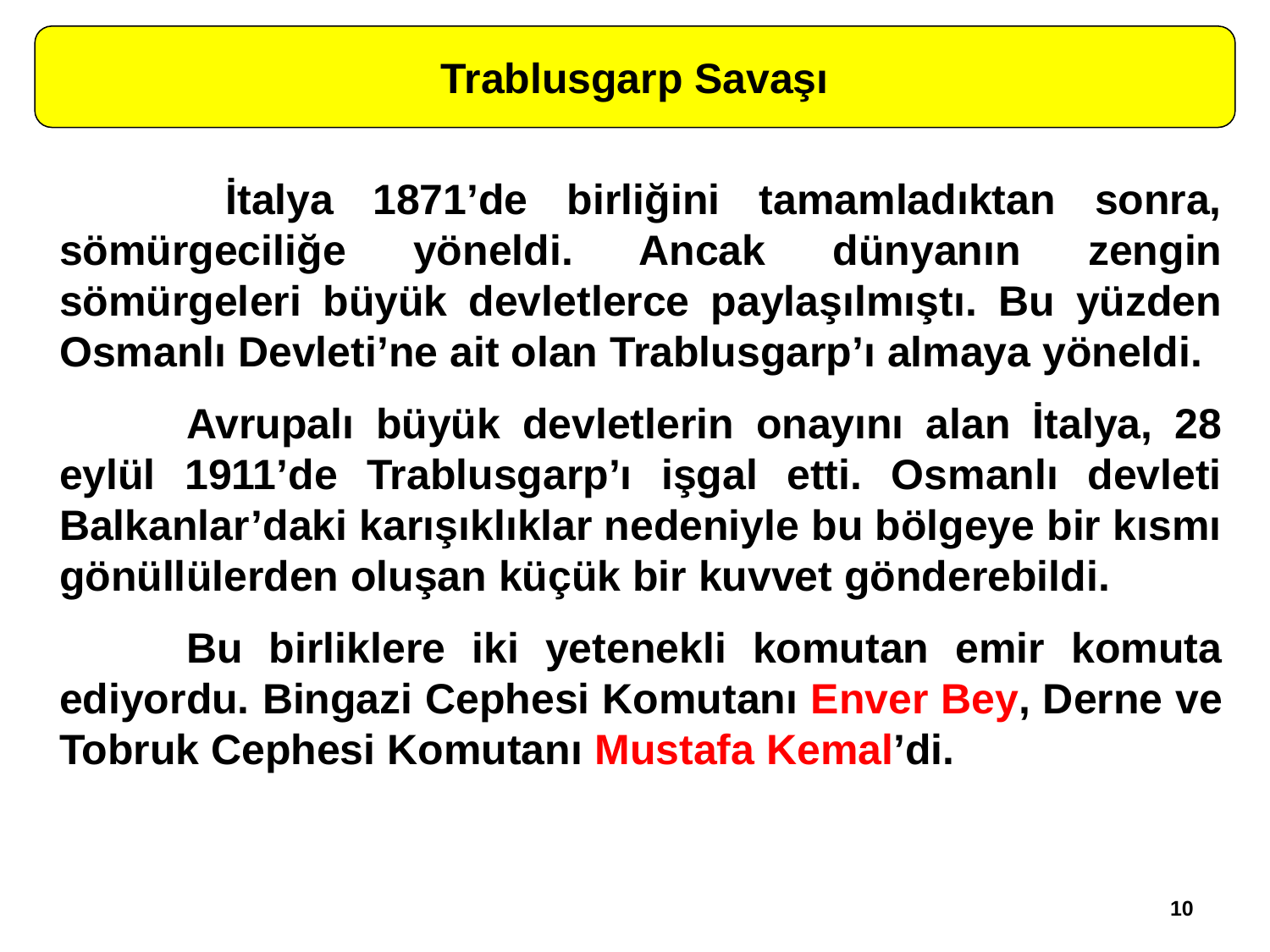

Trablusgarp Savaşı
	 İtalya 1871’de birliğini tamamladıktan sonra, sömürgeciliğe yöneldi. Ancak dünyanın zengin sömürgeleri büyük devletlerce paylaşılmıştı. Bu yüzden Osmanlı Devleti’ne ait olan Trablusgarp’ı almaya yöneldi.
	Avrupalı büyük devletlerin onayını alan İtalya, 28 eylül 1911’de Trablusgarp’ı işgal etti. Osmanlı devleti Balkanlar’daki karışıklıklar nedeniyle bu bölgeye bir kısmı gönüllülerden oluşan küçük bir kuvvet gönderebildi.
	Bu birliklere iki yetenekli komutan emir komuta ediyordu. Bingazi Cephesi Komutanı Enver Bey, Derne ve Tobruk Cephesi Komutanı Mustafa Kemal’di.

10